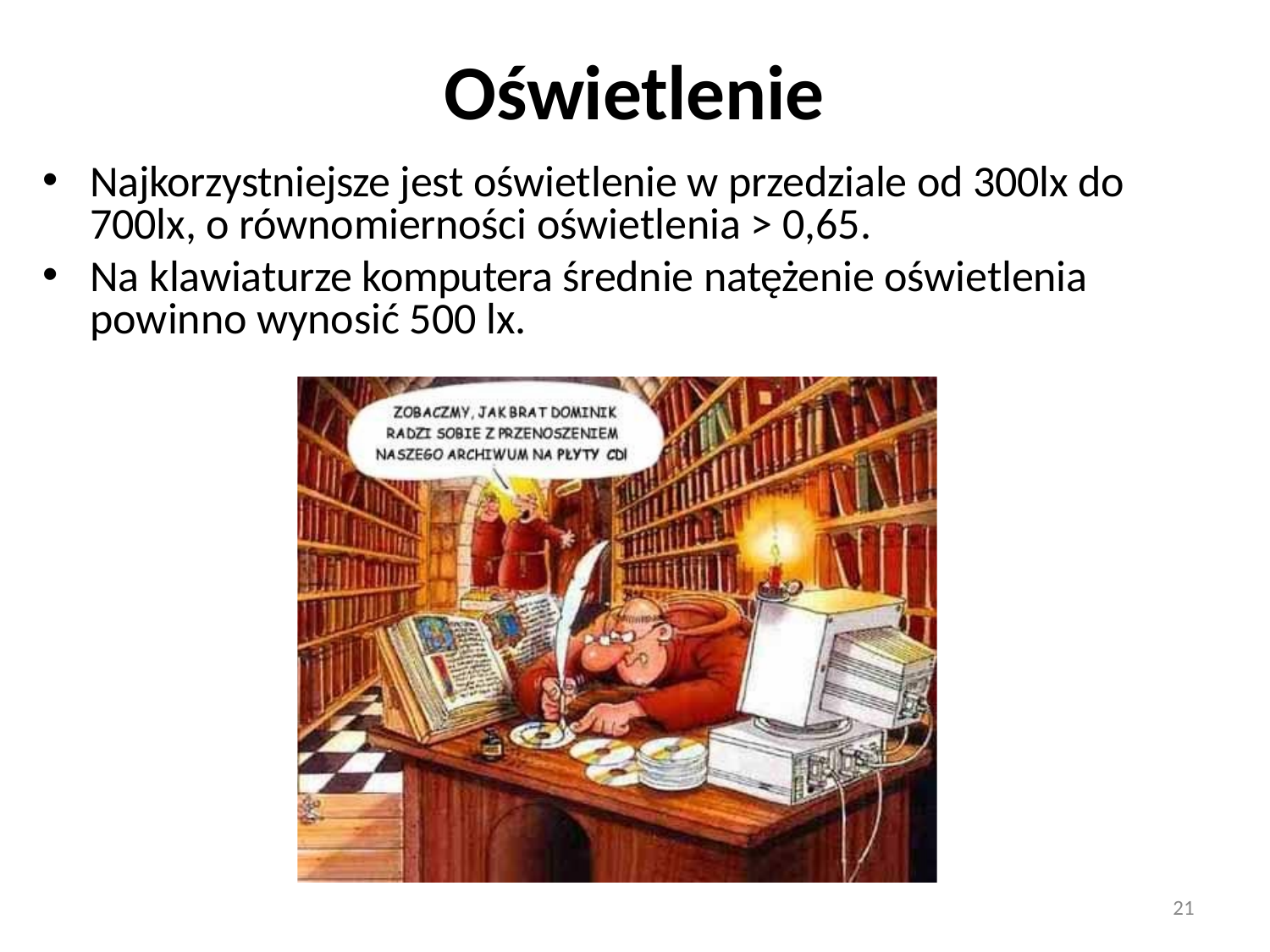

# Oświetlenie
Najkorzystniejsze jest oświetlenie w przedziale od 300lx do  700lx, o równomierności oświetlenia > 0,65.
Na klawiaturze komputera średnie natężenie oświetlenia  powinno wynosić 500 lx.

21